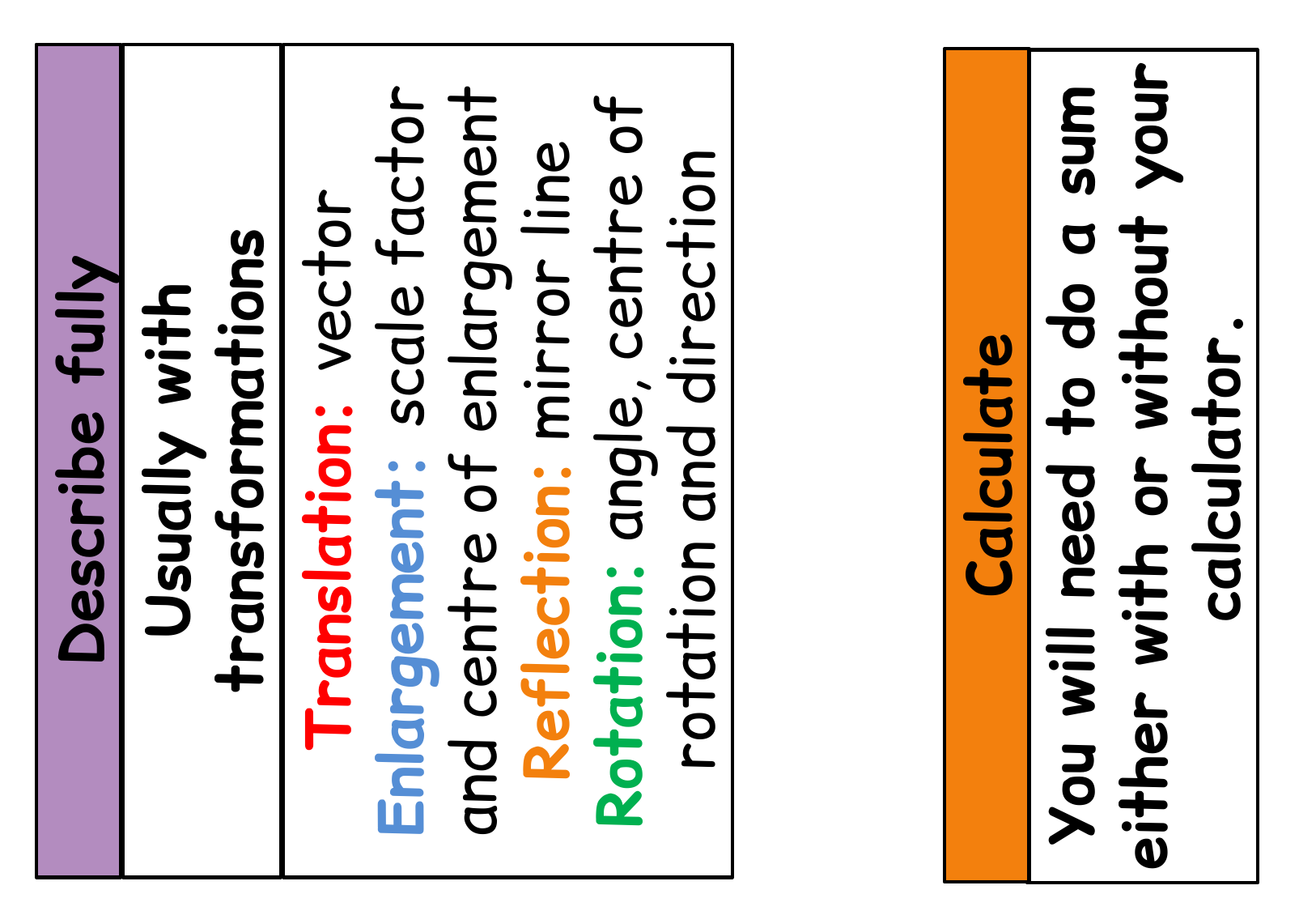

Describe fully
Usually with transformations
Translation: vector
Enlargement: scale factor and centre of enlargement
Reflection: mirror line
Rotation: angle, centre of rotation and direction
Calculate
You will need to do a sum either with or without your calculator.